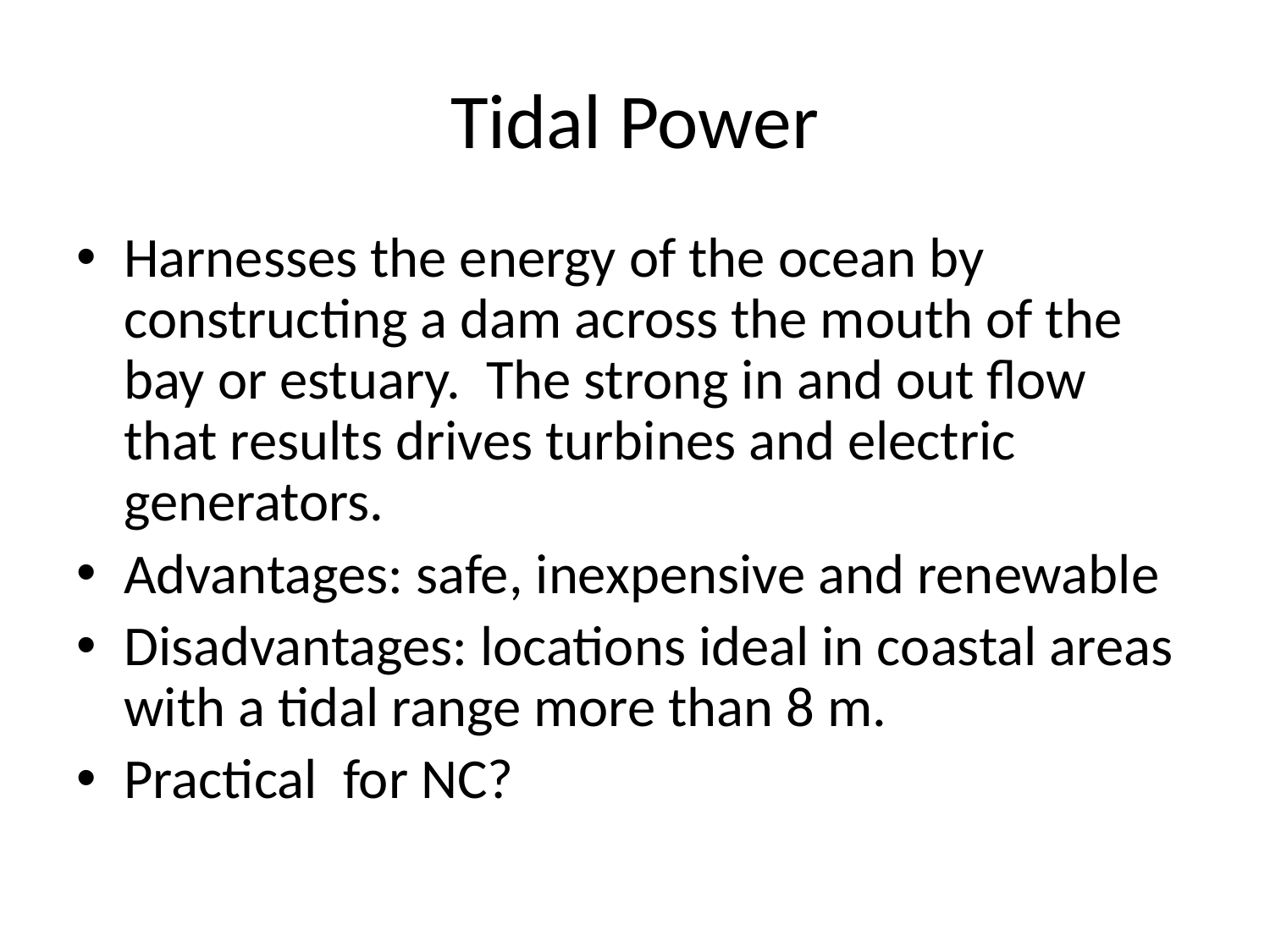

# Tidal Power
Harnesses the energy of the ocean by constructing a dam across the mouth of the bay or estuary.  The strong in and out flow that results drives turbines and electric generators.
Advantages: safe, inexpensive and renewable
Disadvantages: locations ideal in coastal areas with a tidal range more than 8 m.
Practical  for NC?